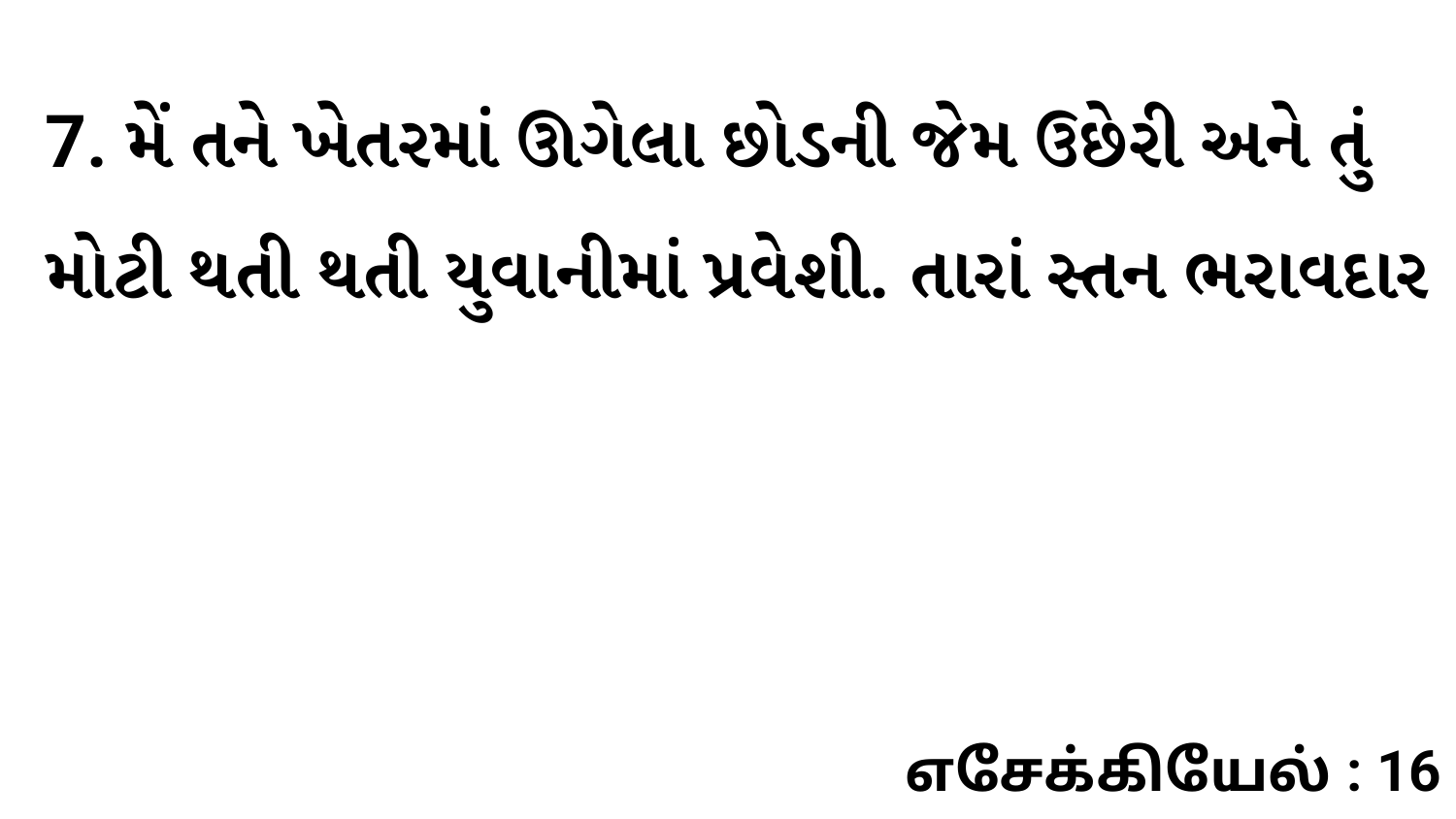

7. મેં તને ખેતરમાં ઊગેલા છોડની જેમ ઉછેરી અને તું મોટી થતી થતી યુવાનીમાં પ્રવેશી. તારાં સ્તન ભરાવદાર
எசேக்கியேல் : 16